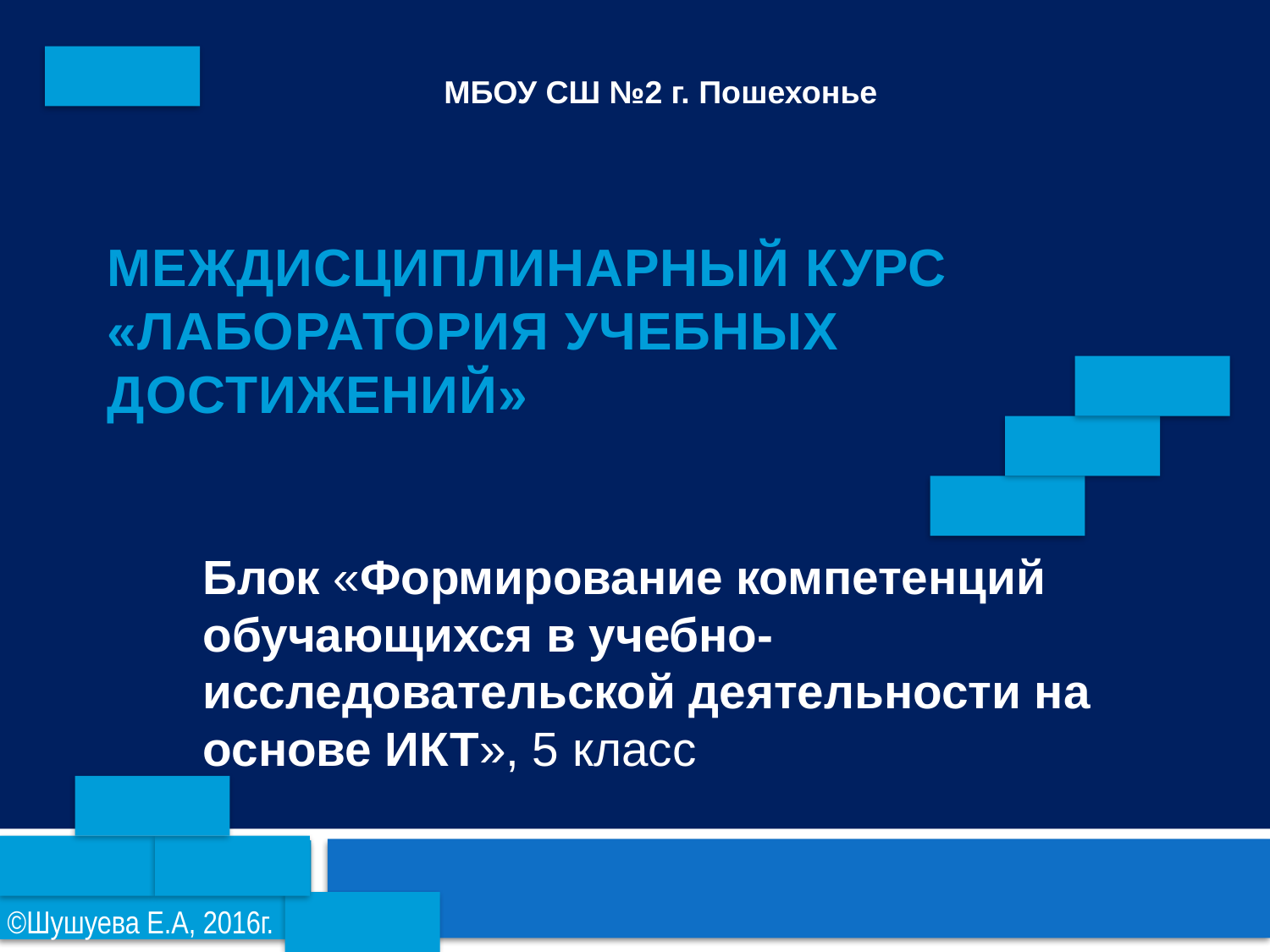

МБОУ СШ №2 г. Пошехонье
# Междисциплинарный курс «Лаборатория учебных достижений»

Блок «Формирование компетенций обучающихся в учебно-исследовательской деятельности на основе ИКТ», 5 класс

©Шушуева Е.А, 2016г.